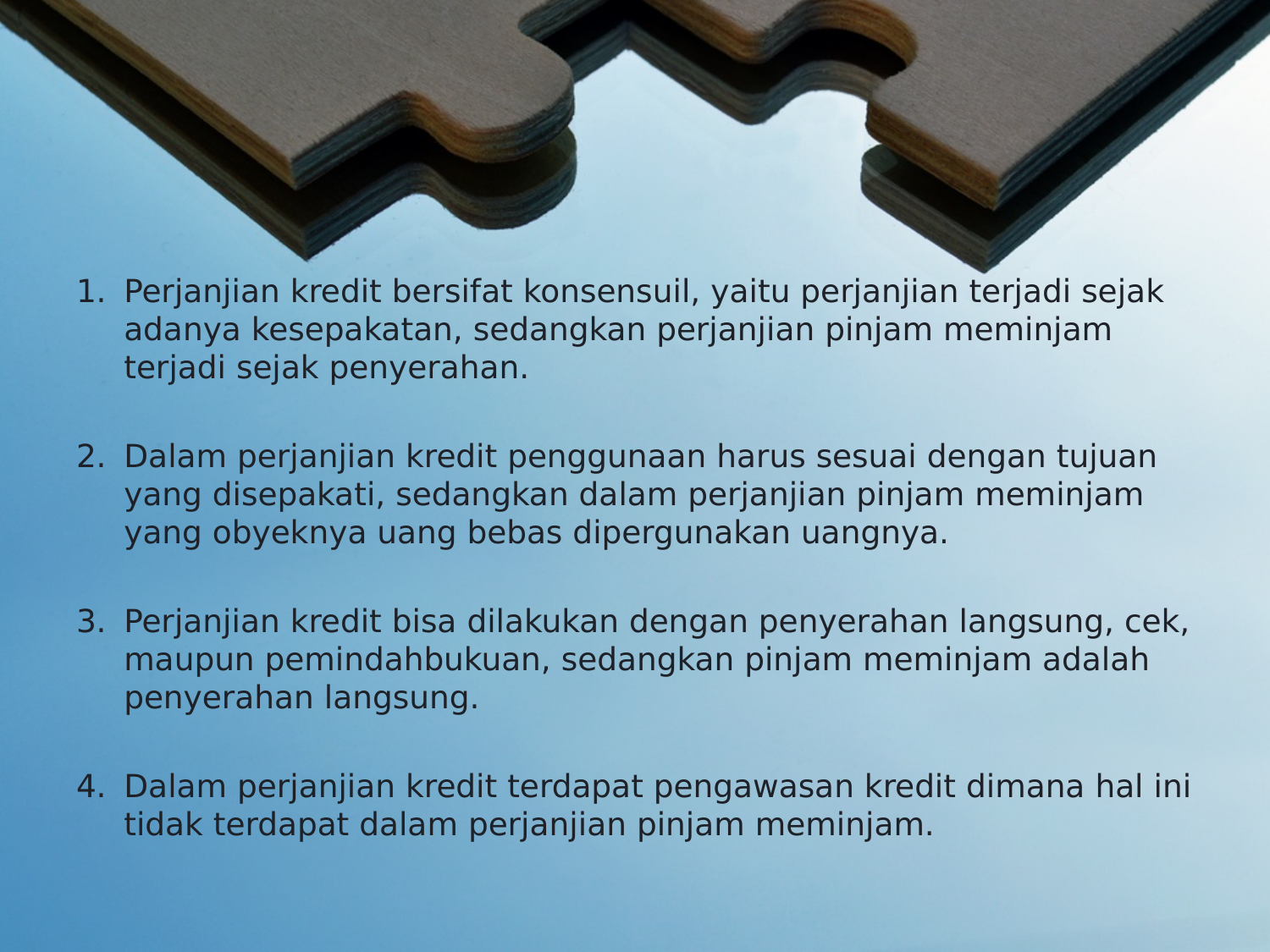

Perjanjian kredit bersifat konsensuil, yaitu perjanjian terjadi sejak adanya kesepakatan, sedangkan perjanjian pinjam meminjam terjadi sejak penyerahan.

Dalam perjanjian kredit penggunaan harus sesuai dengan tujuan yang disepakati, sedangkan dalam perjanjian pinjam meminjam yang obyeknya uang bebas dipergunakan uangnya.

Perjanjian kredit bisa dilakukan dengan penyerahan langsung, cek, maupun pemindahbukuan, sedangkan pinjam meminjam adalah penyerahan langsung.

Dalam perjanjian kredit terdapat pengawasan kredit dimana hal ini tidak terdapat dalam perjanjian pinjam meminjam.